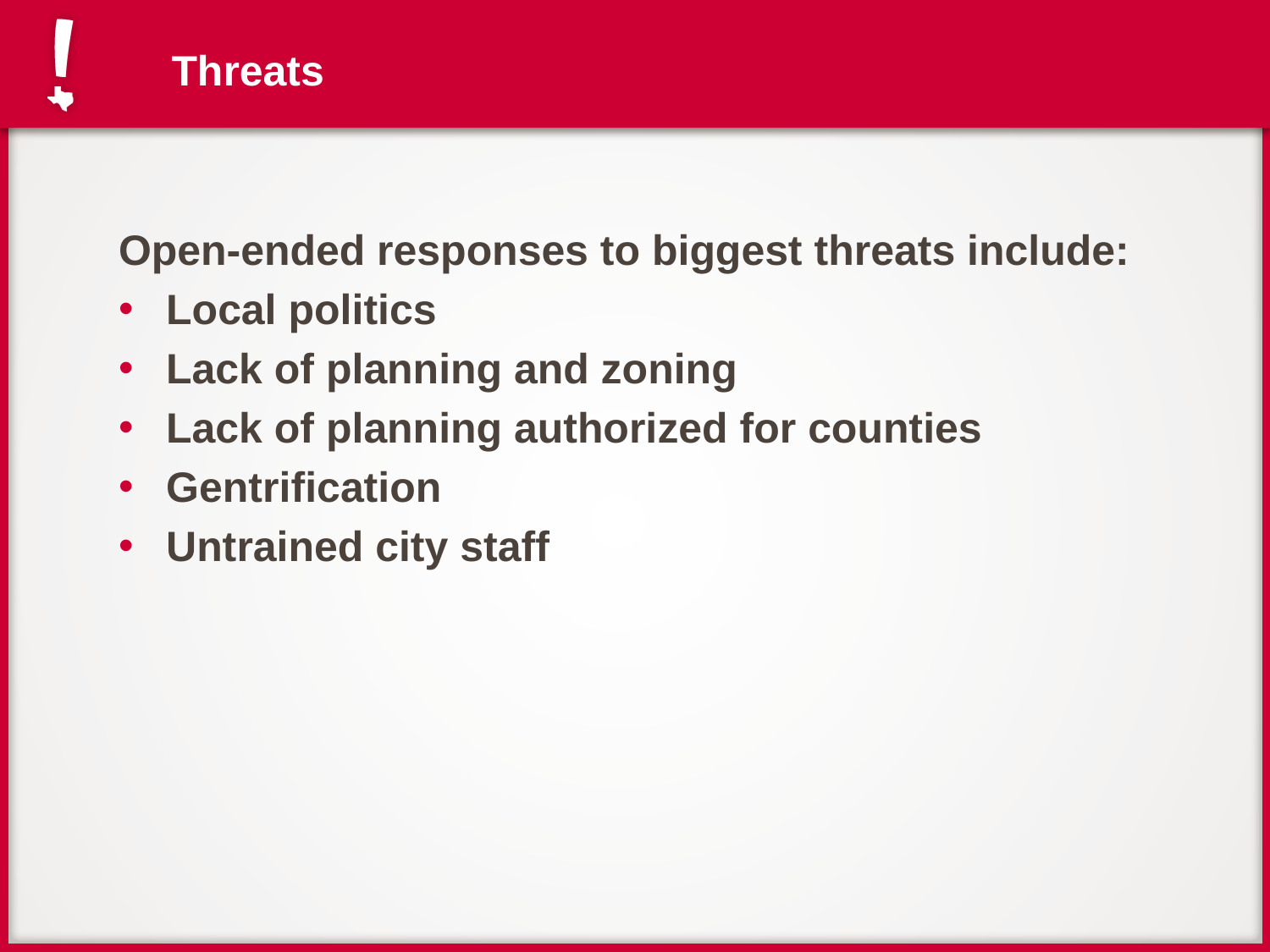

# Threats
Open-ended responses to biggest threats include:
Local politics
Lack of planning and zoning
Lack of planning authorized for counties
Gentrification
Untrained city staff